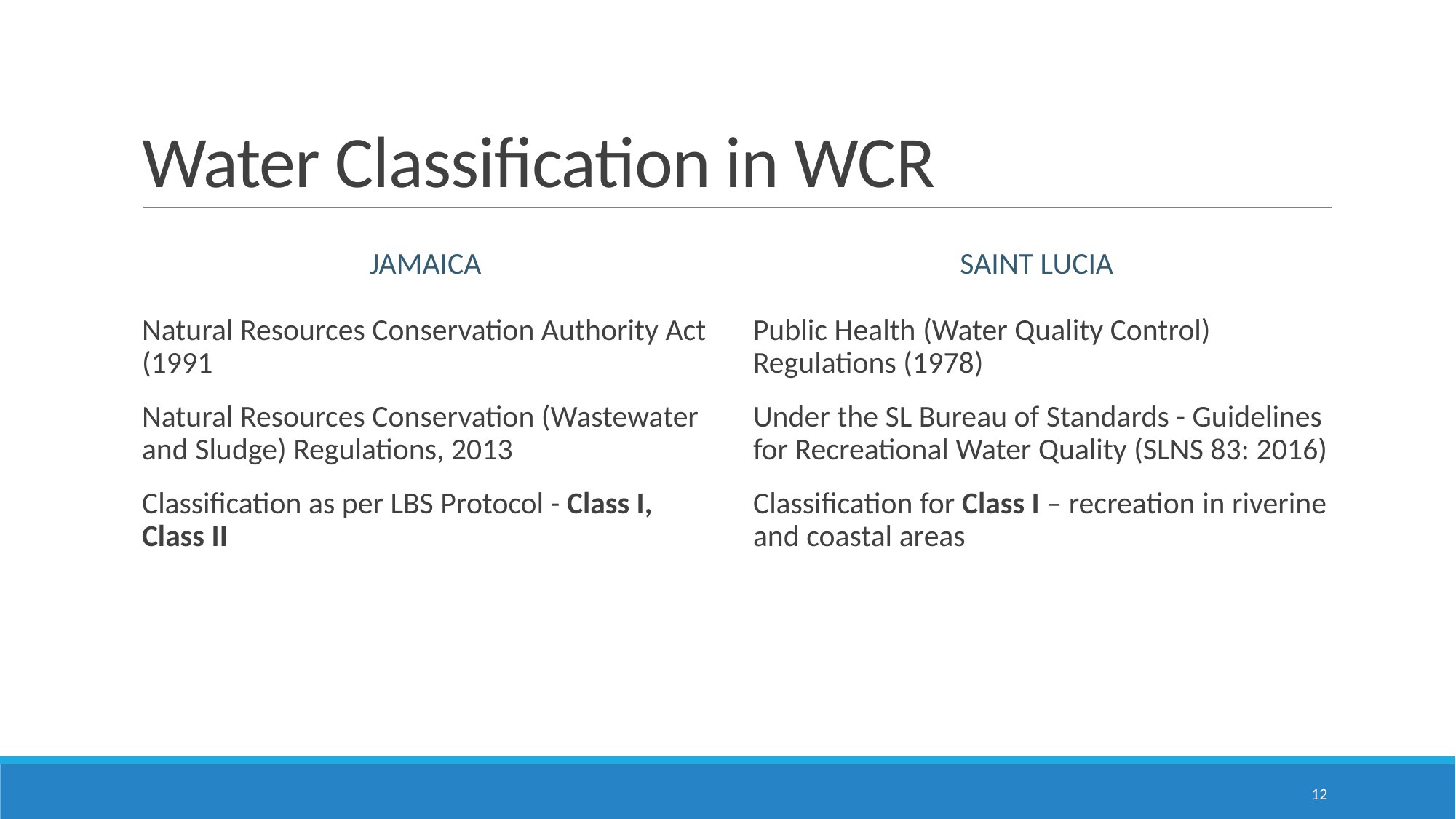

# Water Classification in WCR
JAMAICA
SAINT LUCIA
Public Health (Water Quality Control) Regulations (1978)
Under the SL Bureau of Standards - Guidelines for Recreational Water Quality (SLNS 83: 2016)
Classification for Class I – recreation in riverine and coastal areas
Natural Resources Conservation Authority Act (1991
Natural Resources Conservation (Wastewater and Sludge) Regulations, 2013
Classification as per LBS Protocol - Class I, Class II
12